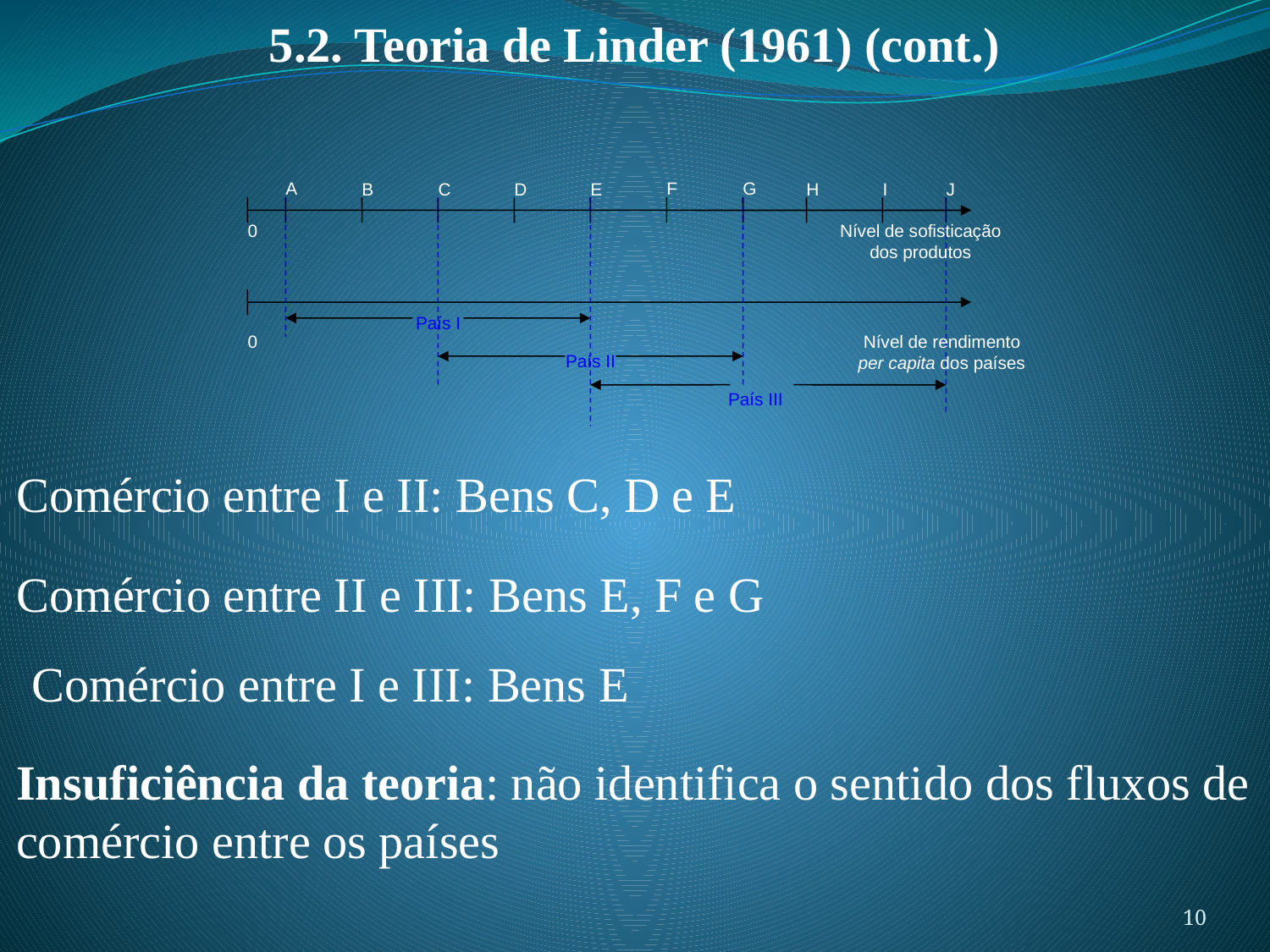

5.2. Teoria de Linder (1961) (cont.)

A
F
G
B
C
D
E
H
I
J

0
Nível de sofisticação dos produtos

País I

0
Nível de rendimento per capita dos países
País II

País III

Comércio entre I e II: Bens C, D e E
Comércio entre II e III: Bens E, F e G
Comércio entre I e III: Bens E
Insuficiência da teoria: não identifica o sentido dos fluxos de comércio entre os países
10